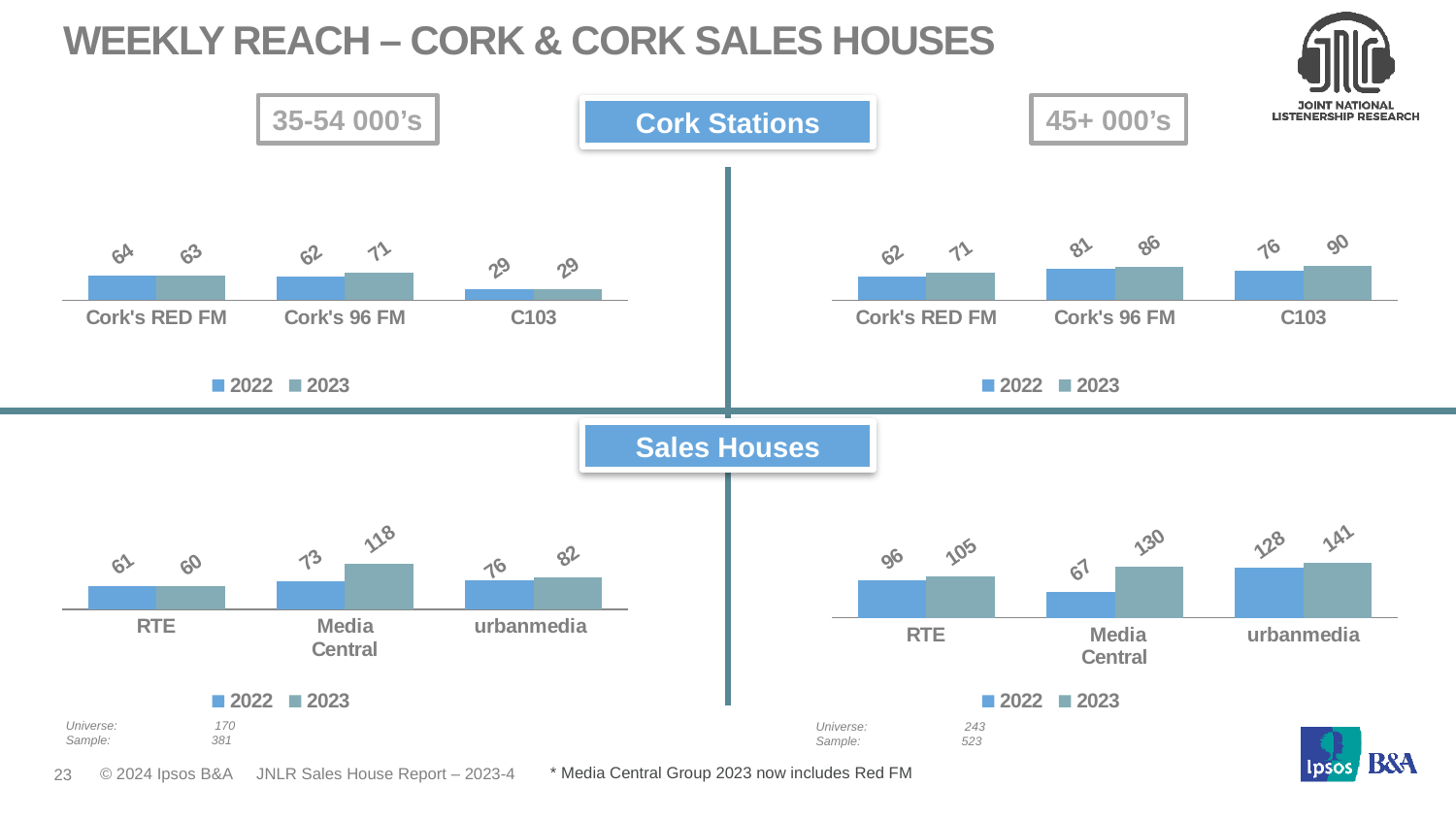

# Weekly Reach – Cork & Cork Sales Houses
35-54 000’s
Cork Stations
45+ 000’s

### Chart

| Category | 2022 | 2023 |
|---|---|---|
| Cork's RED FM | 64.0 | 63.0 |
| Cork's 96 FM | 62.0 | 71.0 |
| C103 | 29.0 | 29.0 |

### Chart

| Category | 2022 | 2023 |
|---|---|---|
| Cork's RED FM | 62.0 | 71.0 |
| Cork's 96 FM | 81.0 | 86.0 |
| C103 | 76.0 | 90.0 |
Sales Houses

### Chart

| Category | 2022 | 2023 |
|---|---|---|
| RTE | 61.0 | 60.0 |
| Media
Central | 73.0 | 118.0 |
| urbanmedia  | 76.0 | 82.0 |

### Chart

| Category | 2022 | 2023 |
|---|---|---|
| RTE | 96.0 | 105.0 |
|  Media
Central | 67.0 | 130.0 |
| urbanmedia | 128.0 | 141.0 |
Universe:	 170
Sample: 	381
Universe:	 243
Sample: 	523
	  * Media Central Group 2023 now includes Red FM